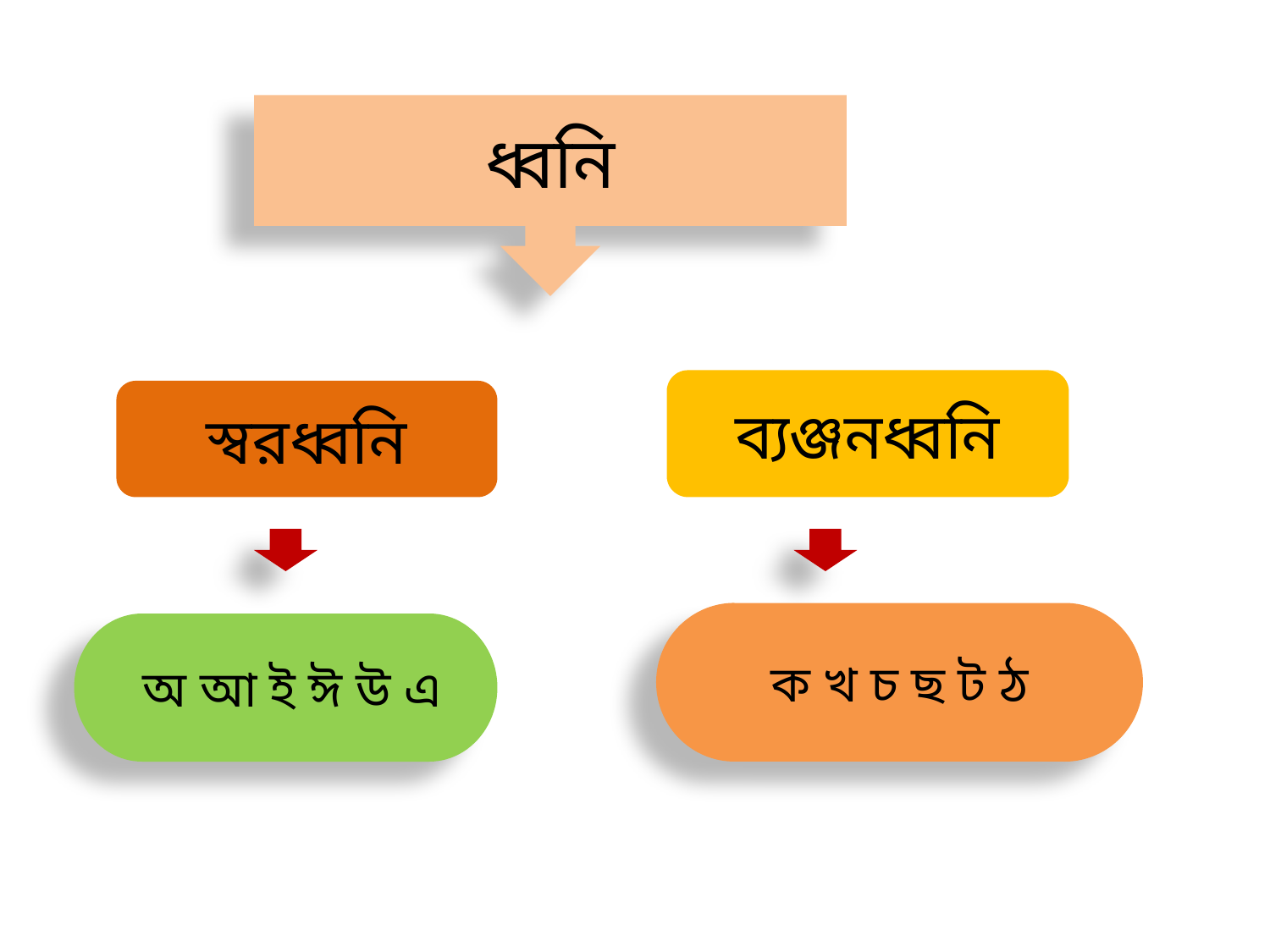

ধ্বনি
ব্যঞ্জনধ্বনি
স্বরধ্বনি

ক খ চ ছ ট ঠ
 অ আ ই ঈ উ এ